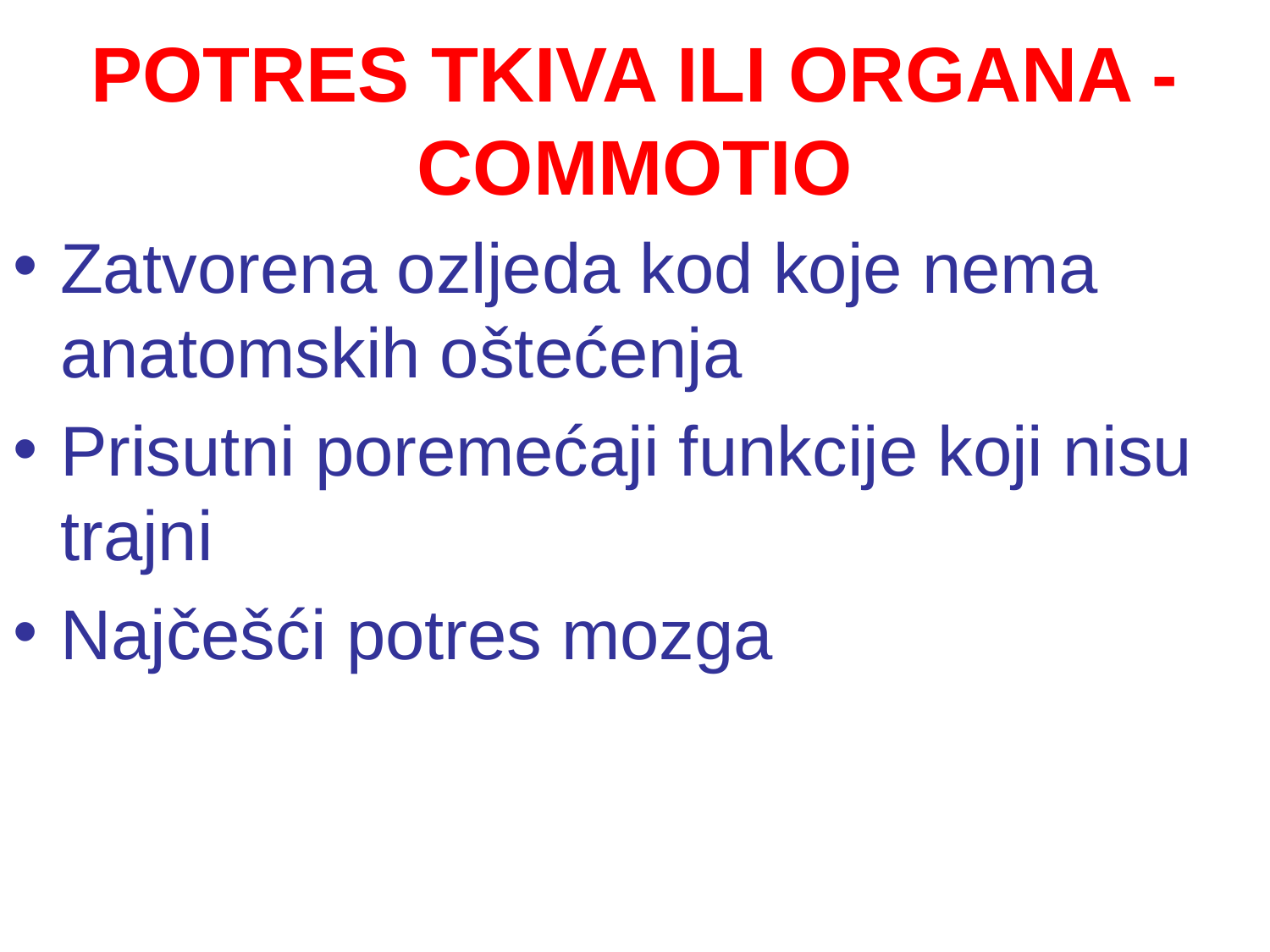

# POTRES TKIVA ILI ORGANA - COMMOTIO
Zatvorena ozljeda kod koje nema anatomskih oštećenja
Prisutni poremećaji funkcije koji nisu trajni
Najčešći potres mozga